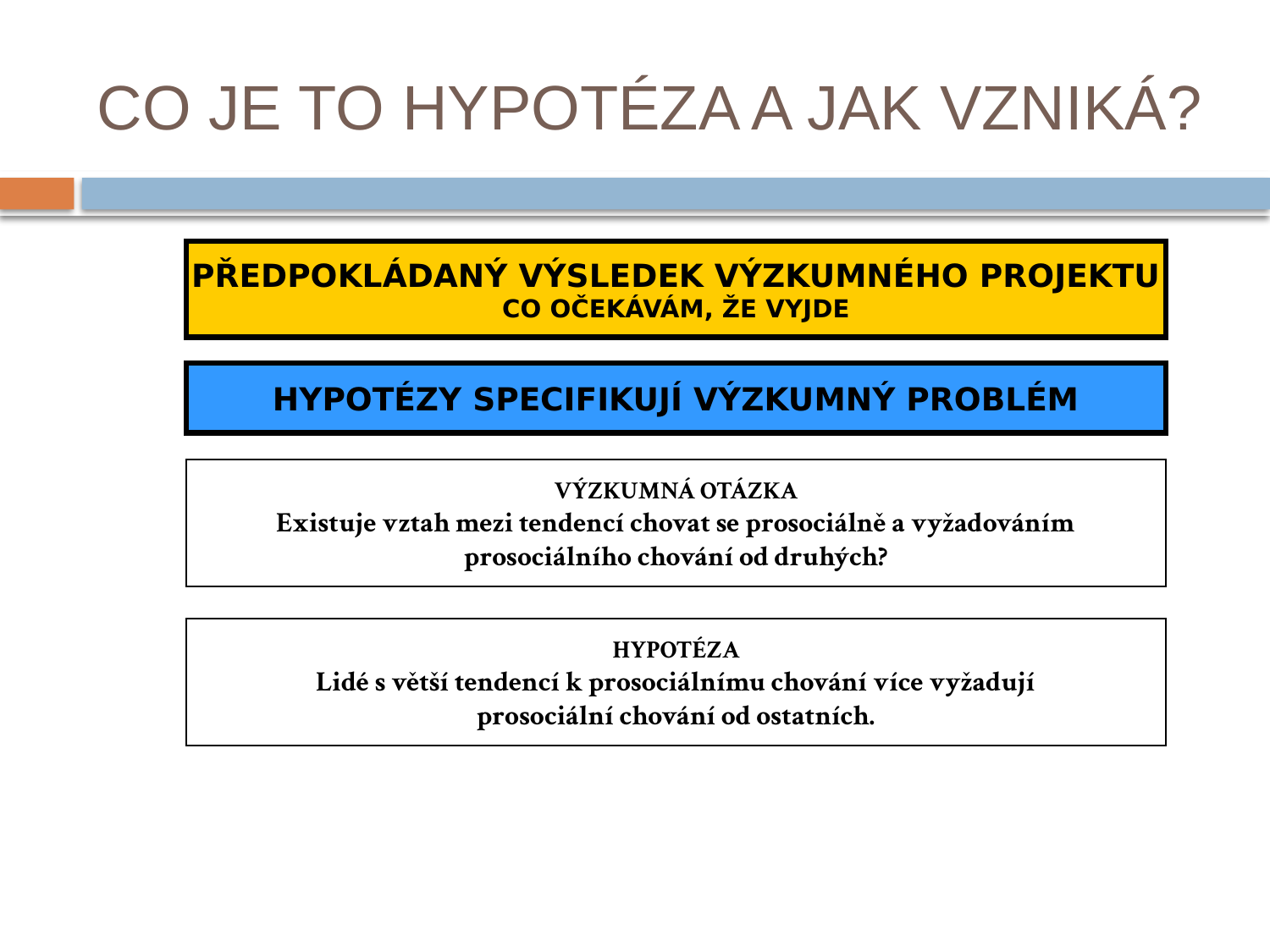

# CO JE TO HYPOTÉZA A JAK VZNIKÁ?
PŘEDPOKLÁDANÝ VÝSLEDEK VÝZKUMNÉHO PROJEKTU
CO OČEKÁVÁM, ŽE VYJDE
HYPOTÉZY SPECIFIKUJÍ VÝZKUMNÝ PROBLÉM
VÝZKUMNÁ OTÁZKA
Existuje vztah mezi tendencí chovat se prosociálně a vyžadováním
prosociálního chování od druhých?
HYPOTÉZA
Lidé s větší tendencí k prosociálnímu chování více vyžadují
prosociální chování od ostatních.